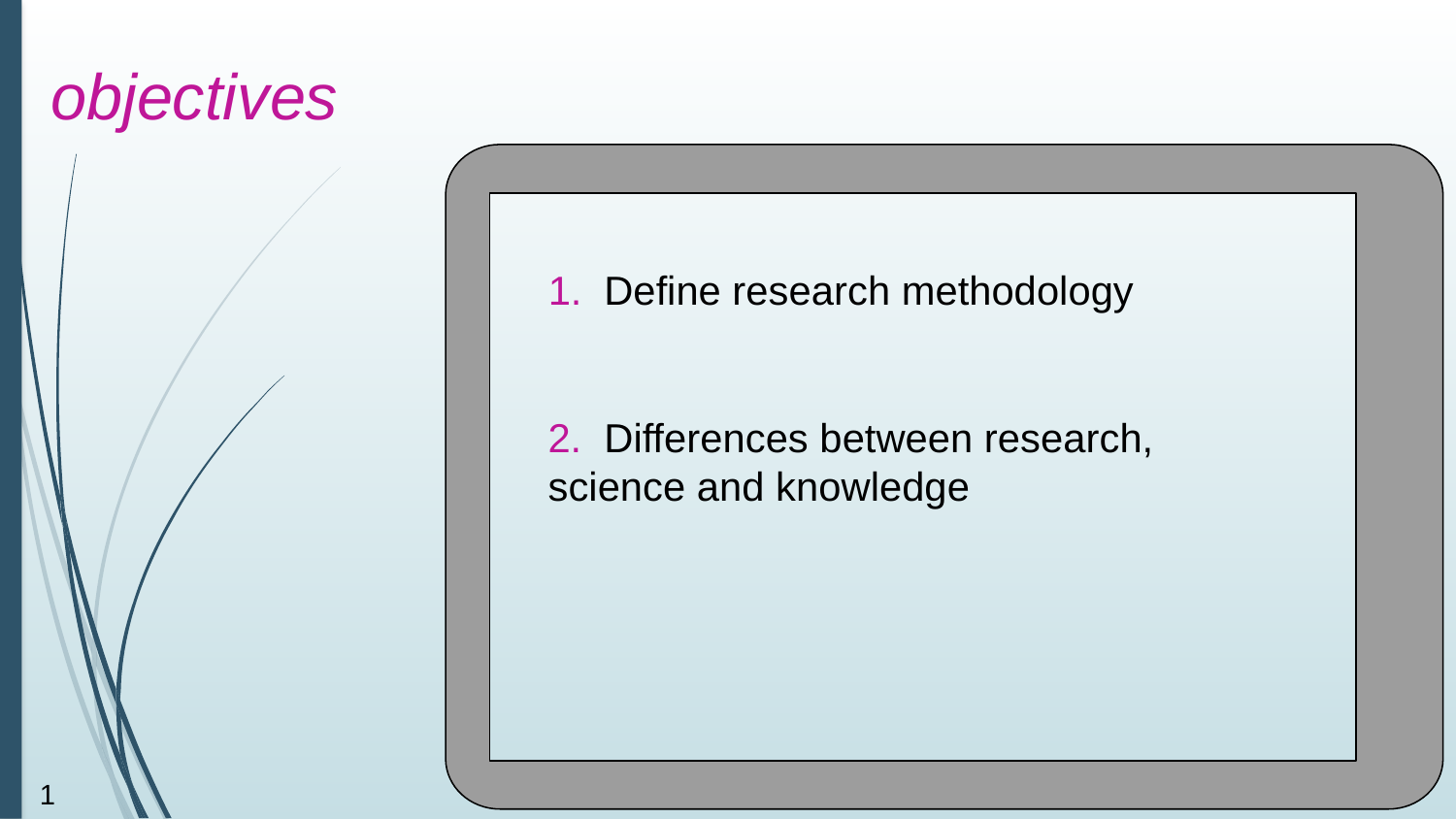

objectives

1.  Define research methodology
2.  Differences between research, science and knowledge
1